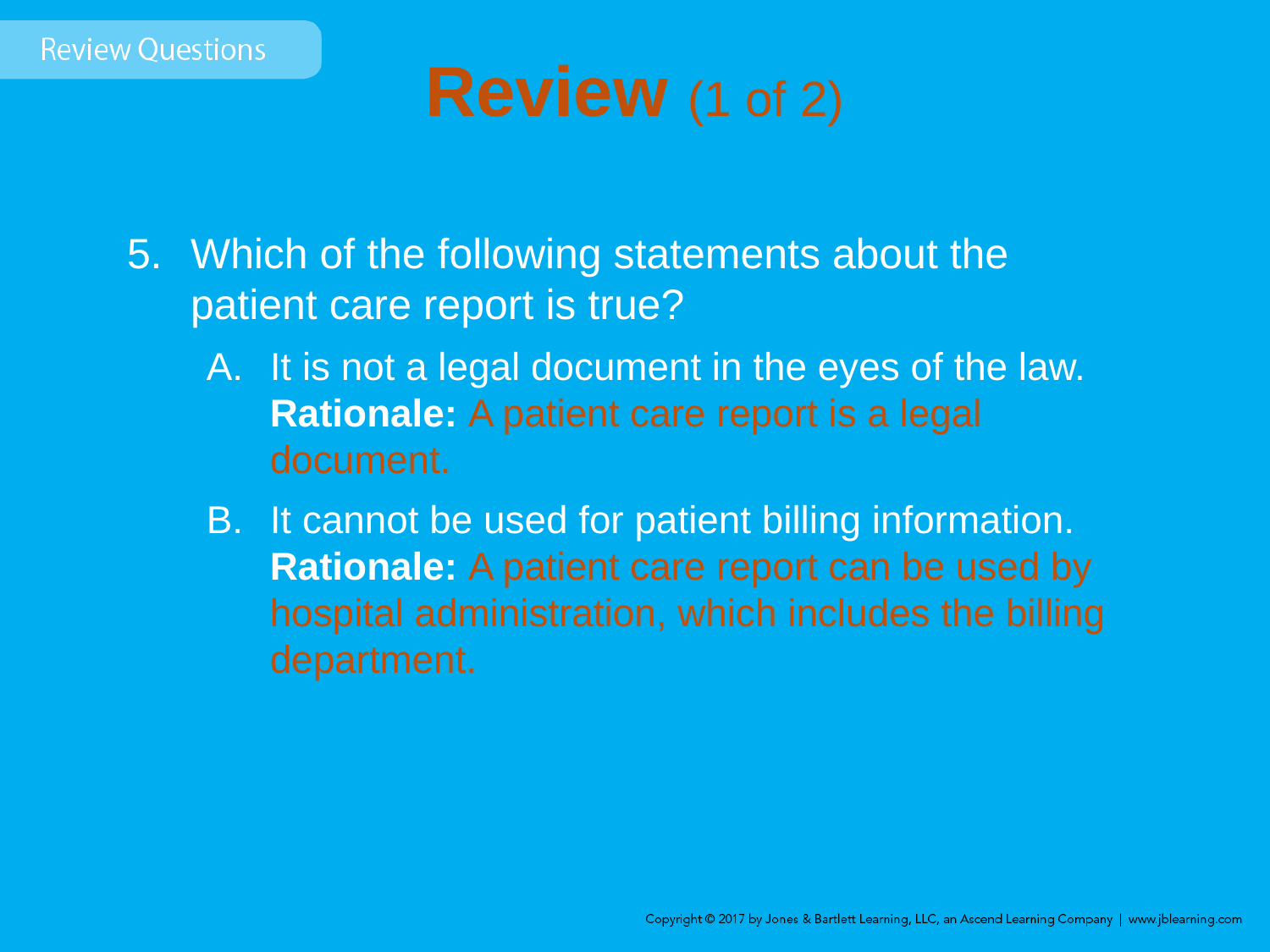

# Review (1 of 2)
Which of the following statements about the patient care report is true?
It is not a legal document in the eyes of the law.
Rationale: A patient care report is a legal document.
It cannot be used for patient billing information.
Rationale: A patient care report can be used by hospital administration, which includes the billing department.